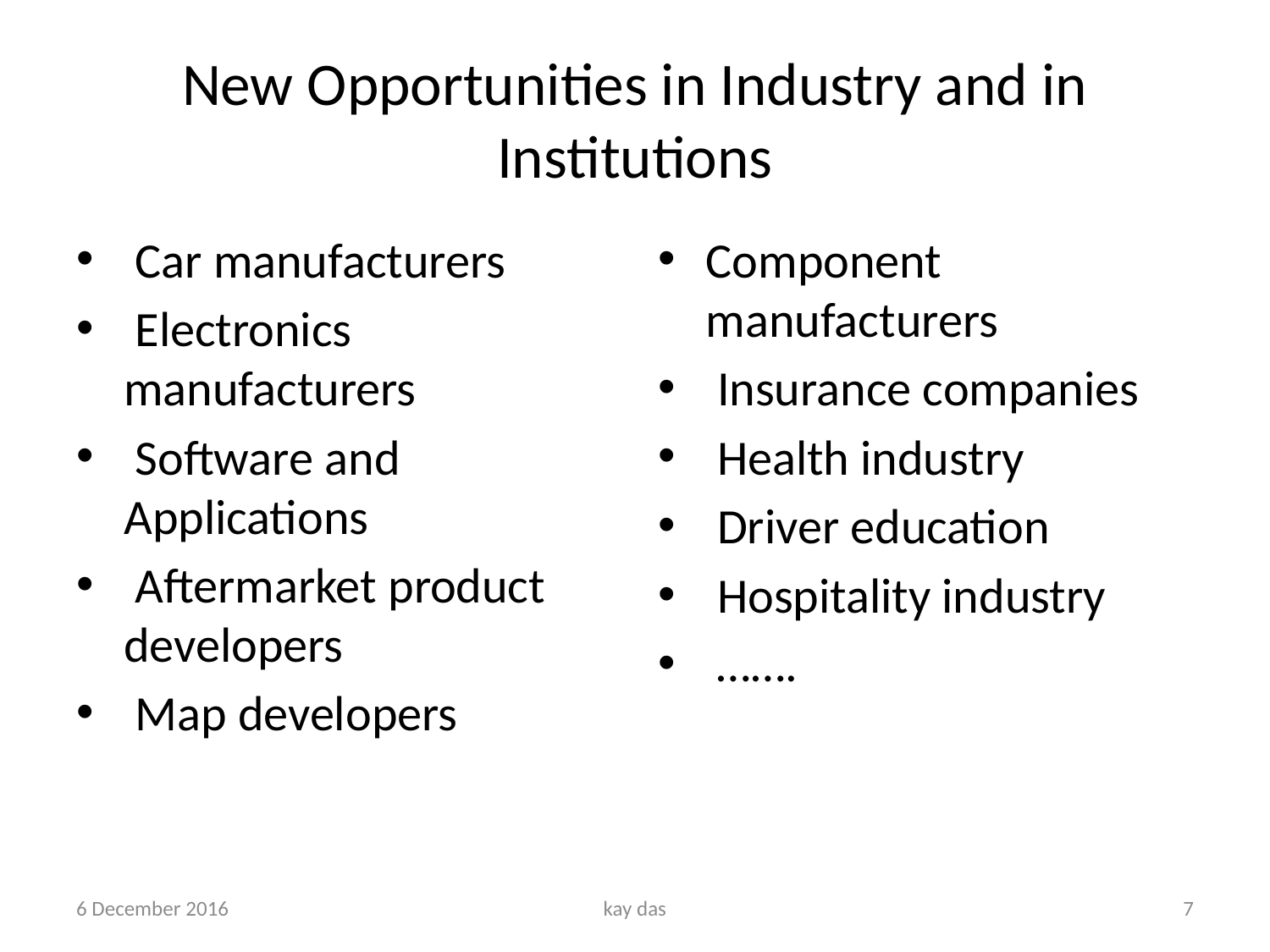

# New Opportunities in Industry and in Institutions
 Car manufacturers
 Electronics manufacturers
 Software and Applications
 Aftermarket product developers
 Map developers

Component manufacturers
 Insurance companies
 Health industry
 Driver education
 Hospitality industry
 …….
6 December 2016
kay das
7